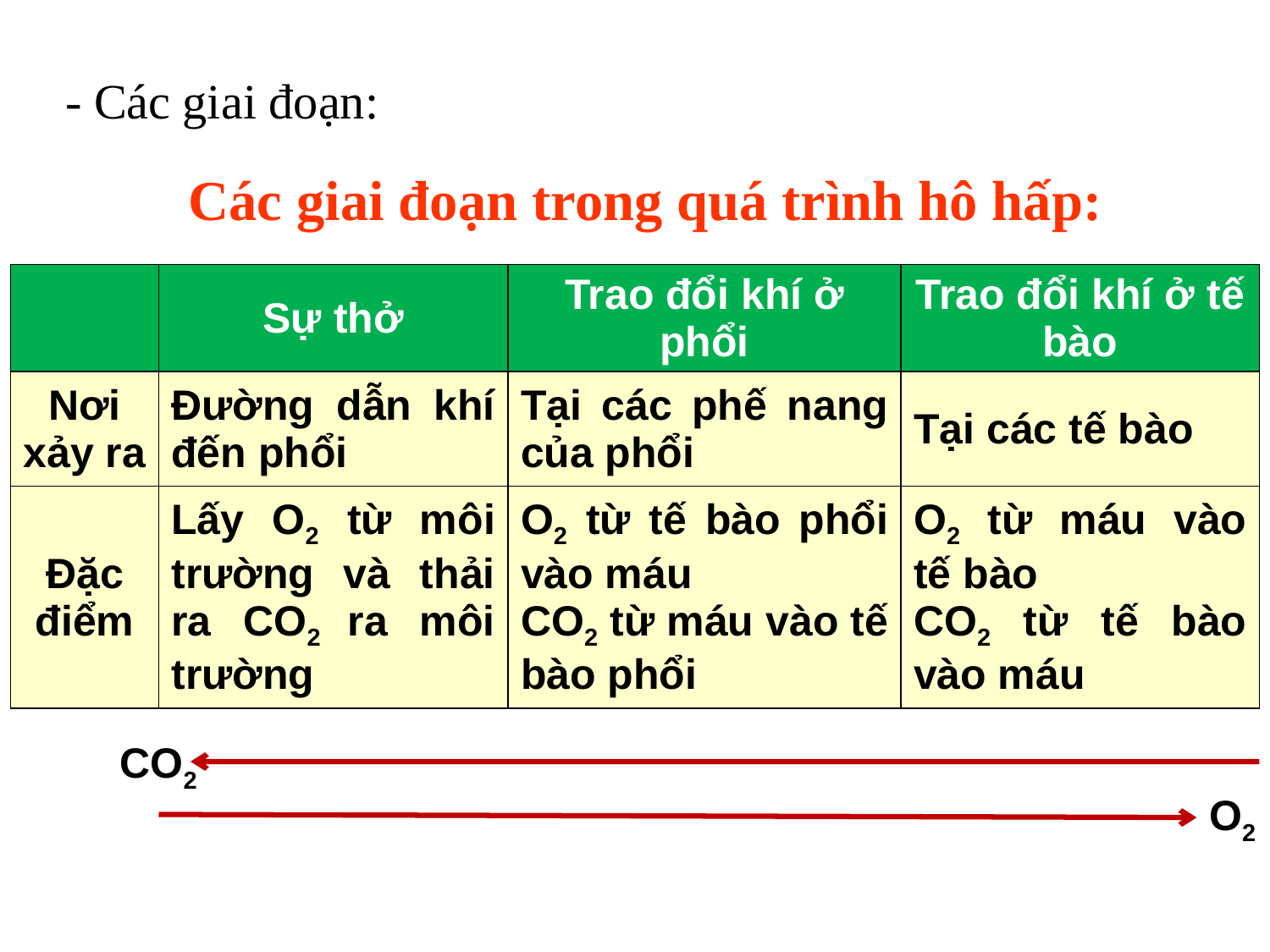

- Các giai đoạn:
Các giai đoạn trong quá trình hô hấp:
|  | Sự thở | Trao đổi khí ở phổi | Trao đổi khí ở tế bào |
| --- | --- | --- | --- |
| Nơi xảy ra | Đường dẫn khí đến phổi | Tại các phế nang của phổi | Tại các tế bào |
| Đặc điểm | Lấy O2 từ môi trường và thải ra CO2 ra môi trường | O2 từ tế bào phổi vào máu CO2 từ máu vào tế bào phổi | O2 từ máu vào tế bào CO2 từ tế bào vào máu |
CO2
O2